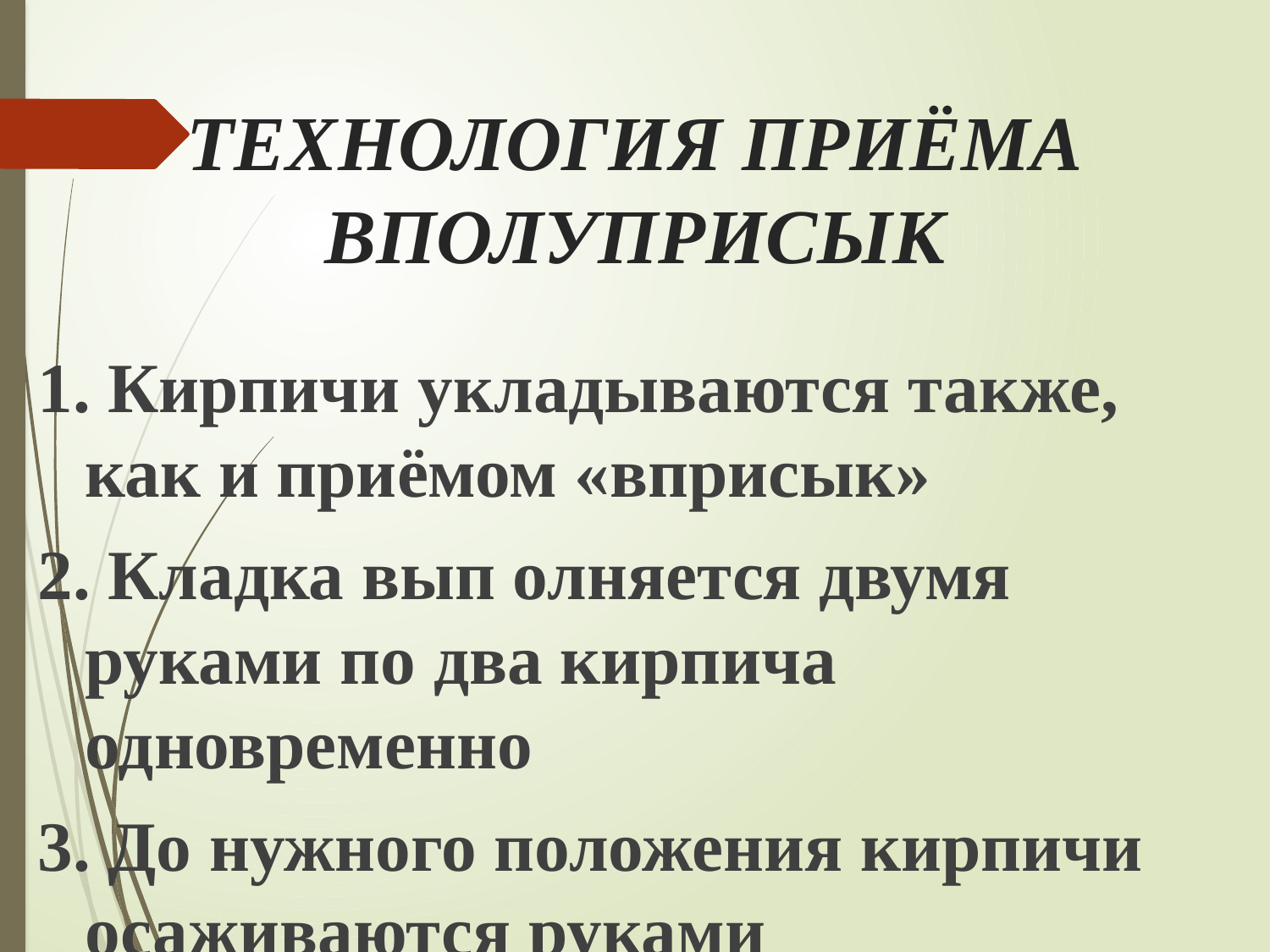

# ТЕХНОЛОГИЯ ПРИЁМА ВПОЛУПРИСЫК
1. Кирпичи укладываются также, как и приёмом «вприсык»
2. Кладка вып олняется двумя руками по два кирпича одновременно
3. До нужного положения кирпичи осаживаются руками